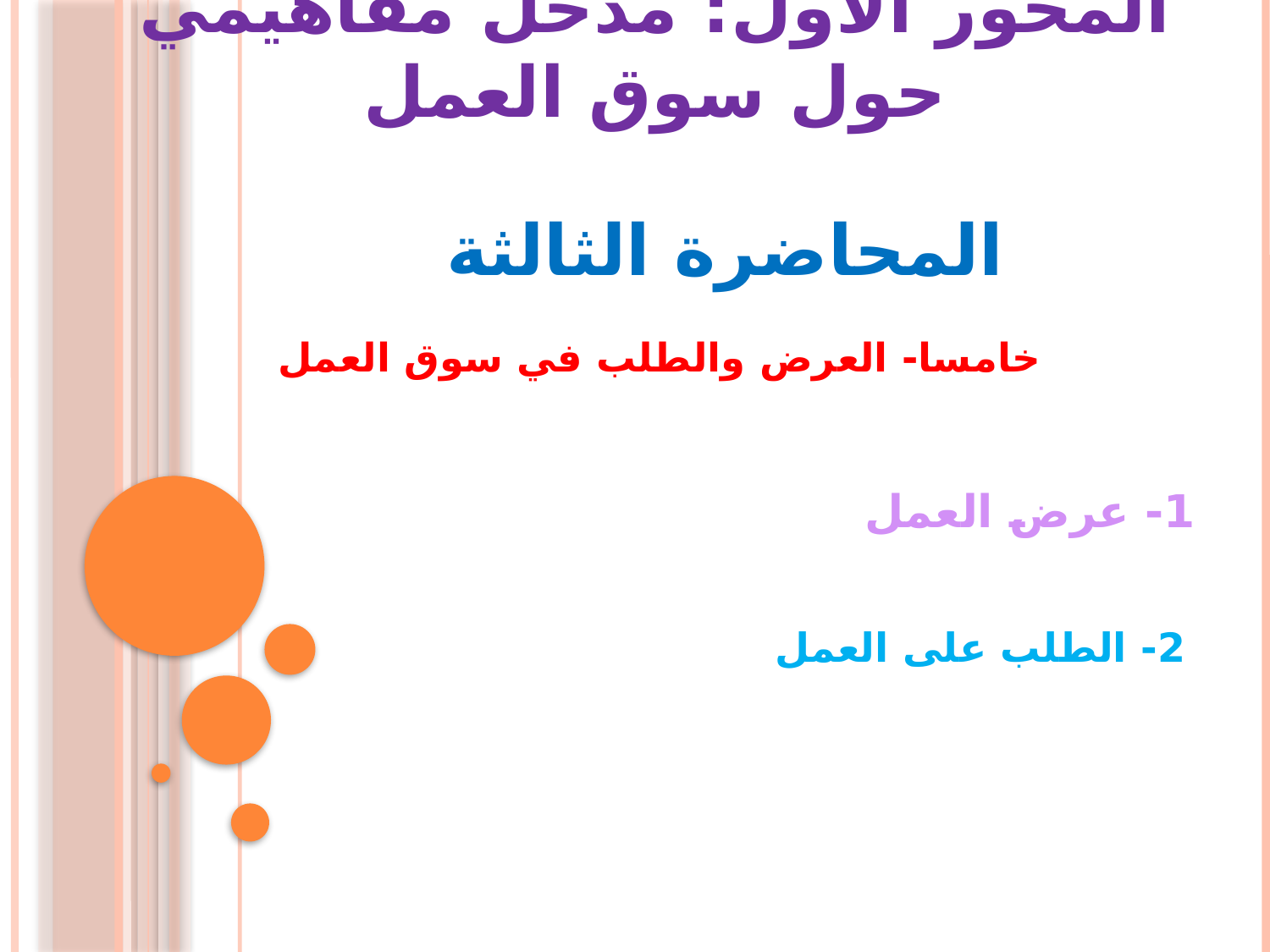

المحور الاول: مدخل مفاهيمي حول سوق العمل
# المحاضرة الثالثة
خامسا- العرض والطلب في سوق العمل
1- عرض العمل
2- الطلب على العمل